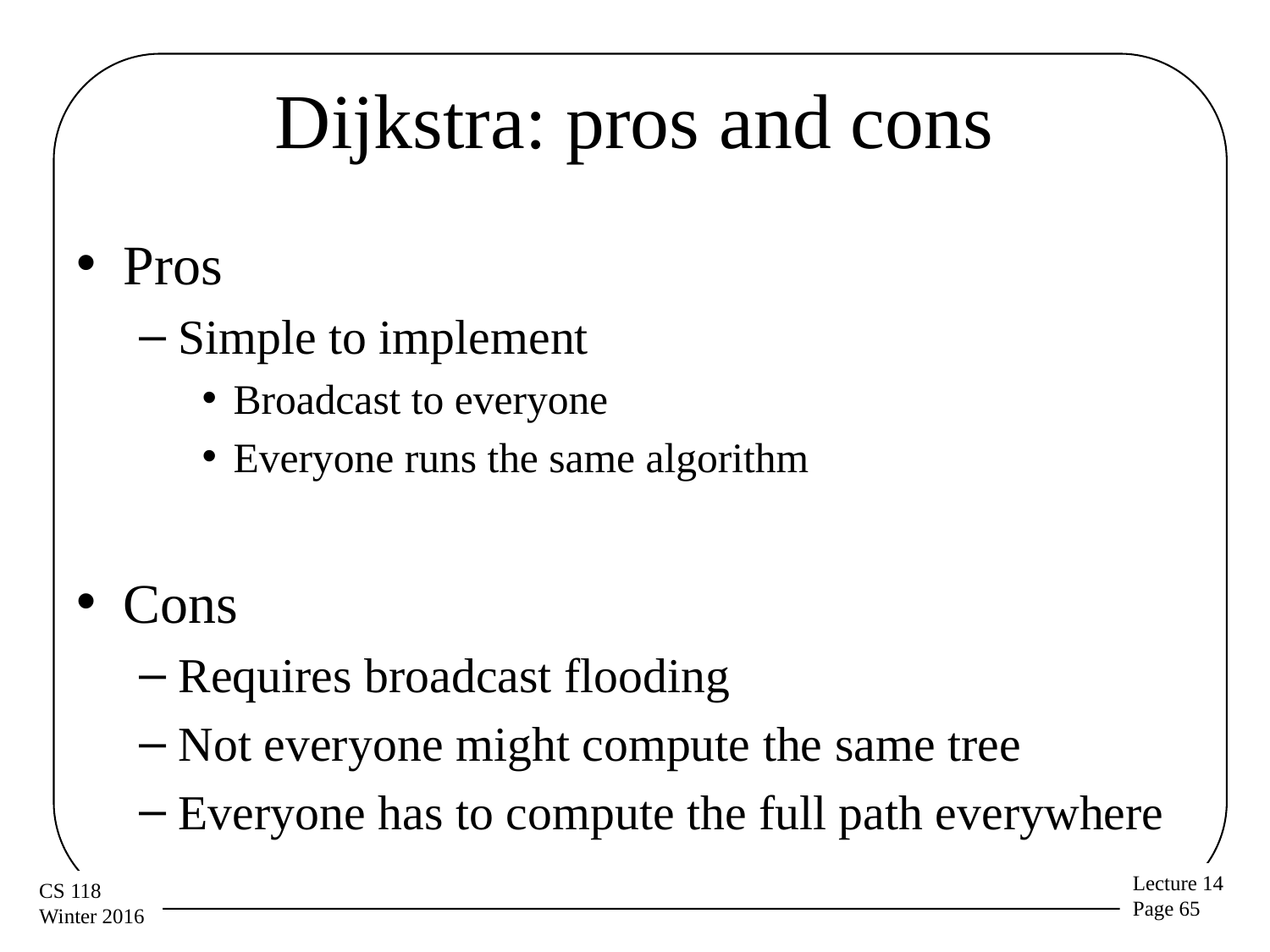

# Dijkstra: pros and cons
Pros
Simple to implement
Broadcast to everyone
Everyone runs the same algorithm

Cons
Requires broadcast flooding
Not everyone might compute the same tree
Everyone has to compute the full path everywhere